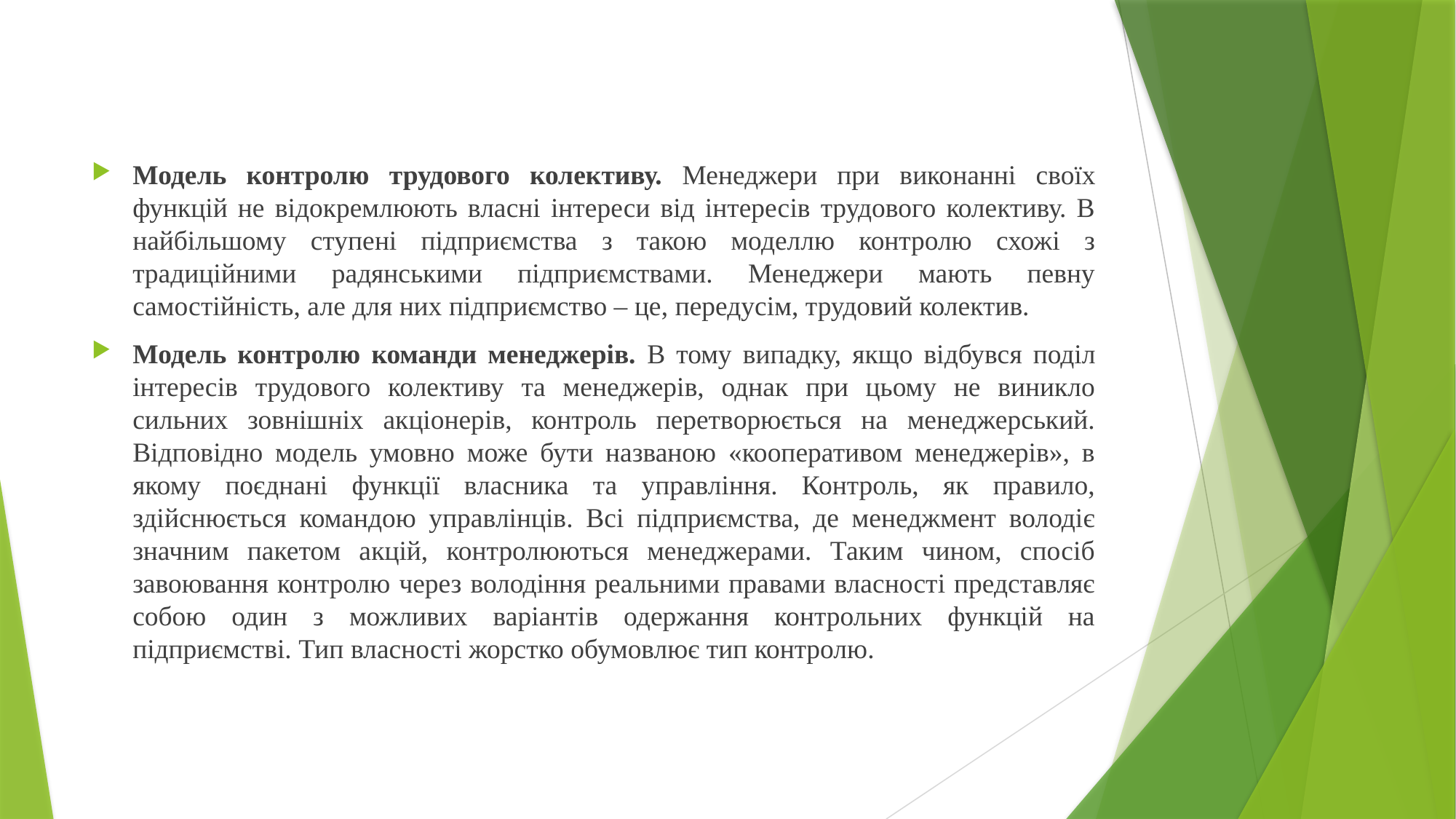

Модель контролю трудового колективу. Менеджери при виконанні своїх функцій не відокремлюють власні інтереси від інтересів трудового колективу. В найбільшому ступені підприємства з такою моделлю контролю схожі з традиційними радянськими підприємствами. Менеджери мають певну самостійність, але для них підприємство – це, передусім, трудовий колектив.
Модель контролю команди менеджерів. В тому випадку, якщо відбувся поділ інтересів трудового колективу та менеджерів, однак при цьому не виникло сильних зовнішніх акціонерів, контроль перетворюється на менеджерський. Відповідно модель умовно може бути названою «кооперативом менеджерів», в якому поєднані функції власника та управління. Контроль, як правило, здійснюється командою управлінців. Всі підприємства, де менеджмент володіє значним пакетом акцій, контролюються менеджерами. Таким чином, спосіб завоювання контролю через володіння реальними правами власності представляє собою один з можливих варіантів одержання контрольних функцій на підприємстві. Тип власності жорстко обумовлює тип контролю.